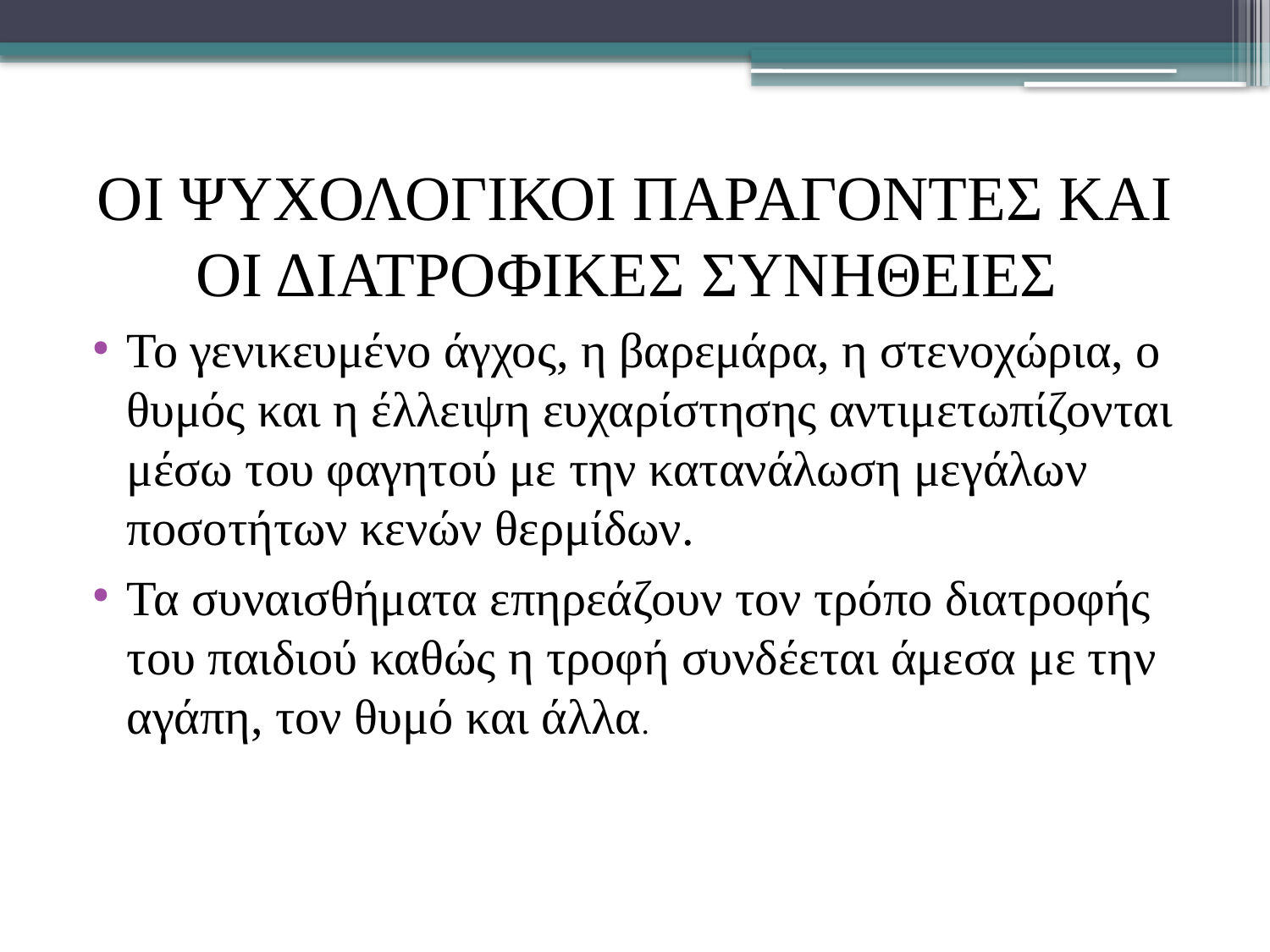

# Οι ψυχολογικοι παραγοντες και οι διατροφικες συνηθειες
Το γενικευμένο άγχος, η βαρεμάρα, η στενοχώρια, ο θυμός και η έλλειψη ευχαρίστησης αντιμετωπίζονται μέσω του φαγητού με την κατανάλωση μεγάλων ποσοτήτων κενών θερμίδων.
Τα συναισθήματα επηρεάζουν τον τρόπο διατροφής του παιδιού καθώς η τροφή συνδέεται άμεσα με την αγάπη, τον θυμό και άλλα.